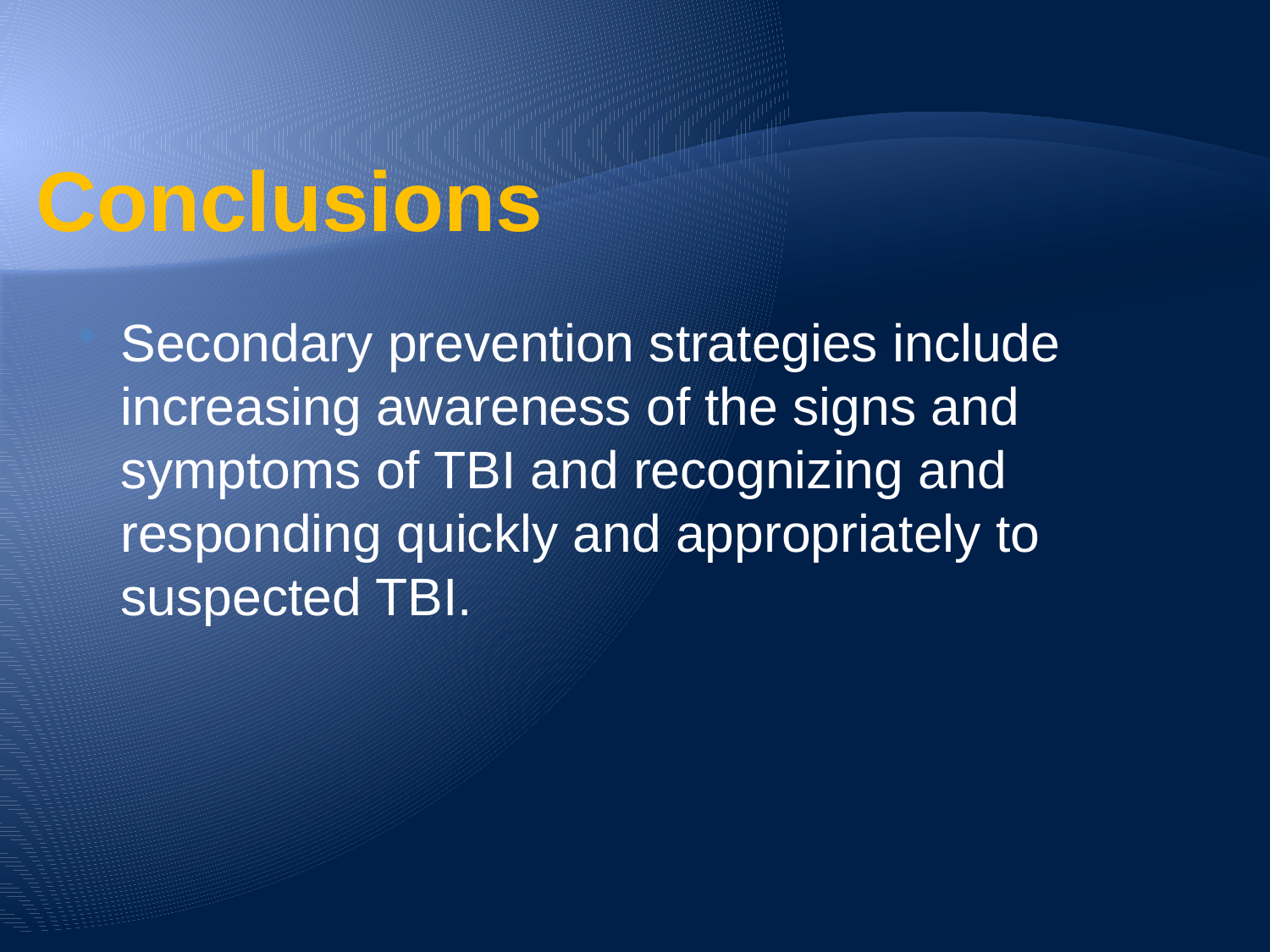

Conclusions
Secondary prevention strategies include increasing awareness of the signs and symptoms of TBI and recognizing and responding quickly and appropriately to suspected TBI.